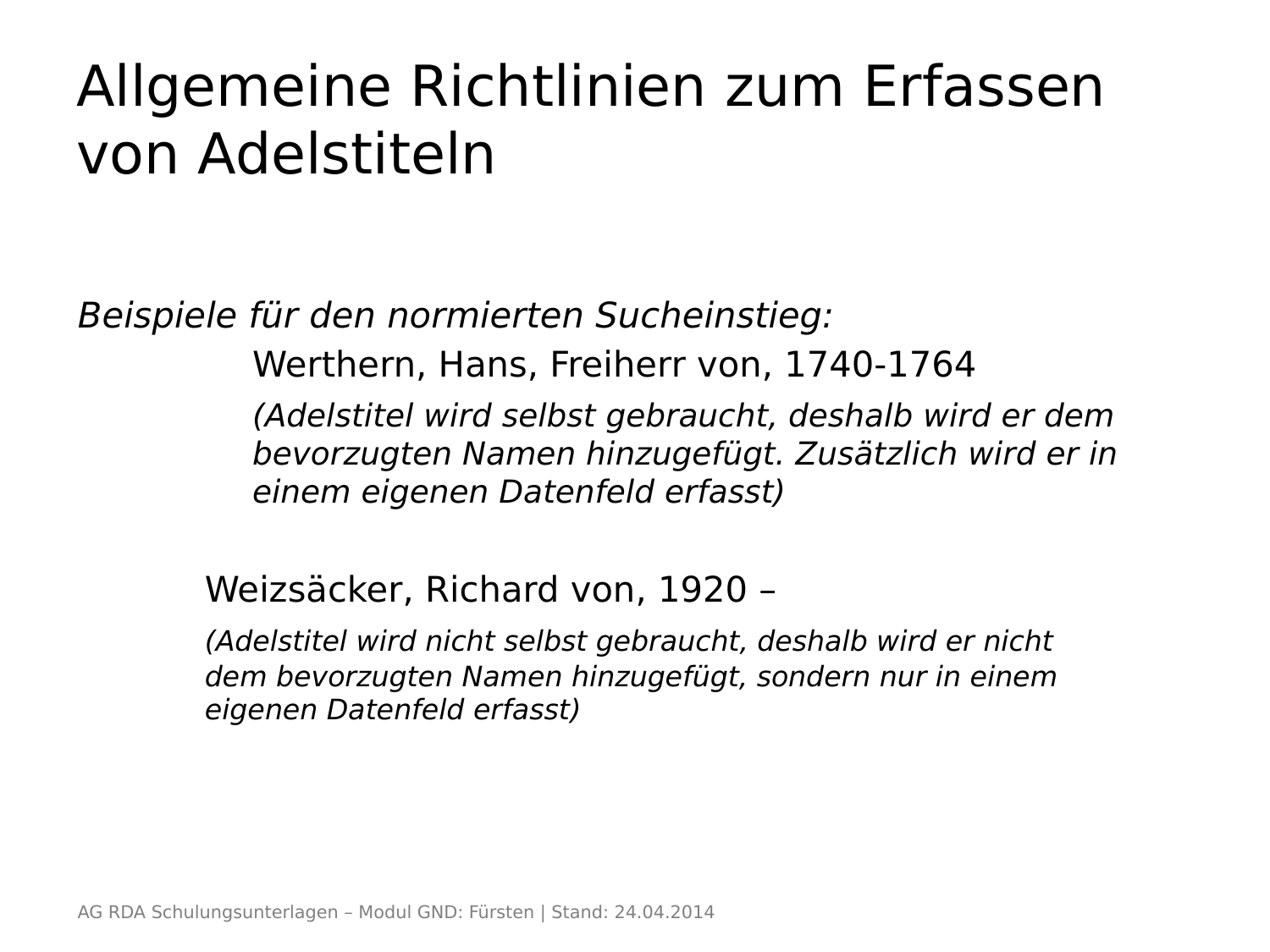

# Allgemeine Richtlinien zum Erfassen von Adelstiteln
Beispiele für den normierten Sucheinstieg:
		Werthern, Hans, Freiherr von, 1740-1764
		(Adelstitel wird selbst gebraucht, deshalb wird er dem
	bevorzugten Namen hinzugefügt. Zusätzlich wird er in
	einem eigenen Datenfeld erfasst)

	Weizsäcker, Richard von, 1920 –
	(Adelstitel wird nicht selbst gebraucht, deshalb wird er nicht
	dem bevorzugten Namen hinzugefügt, sondern nur in einem
	eigenen Datenfeld erfasst)

AG RDA Schulungsunterlagen – Modul GND: Fürsten | Stand: 24.04.2014